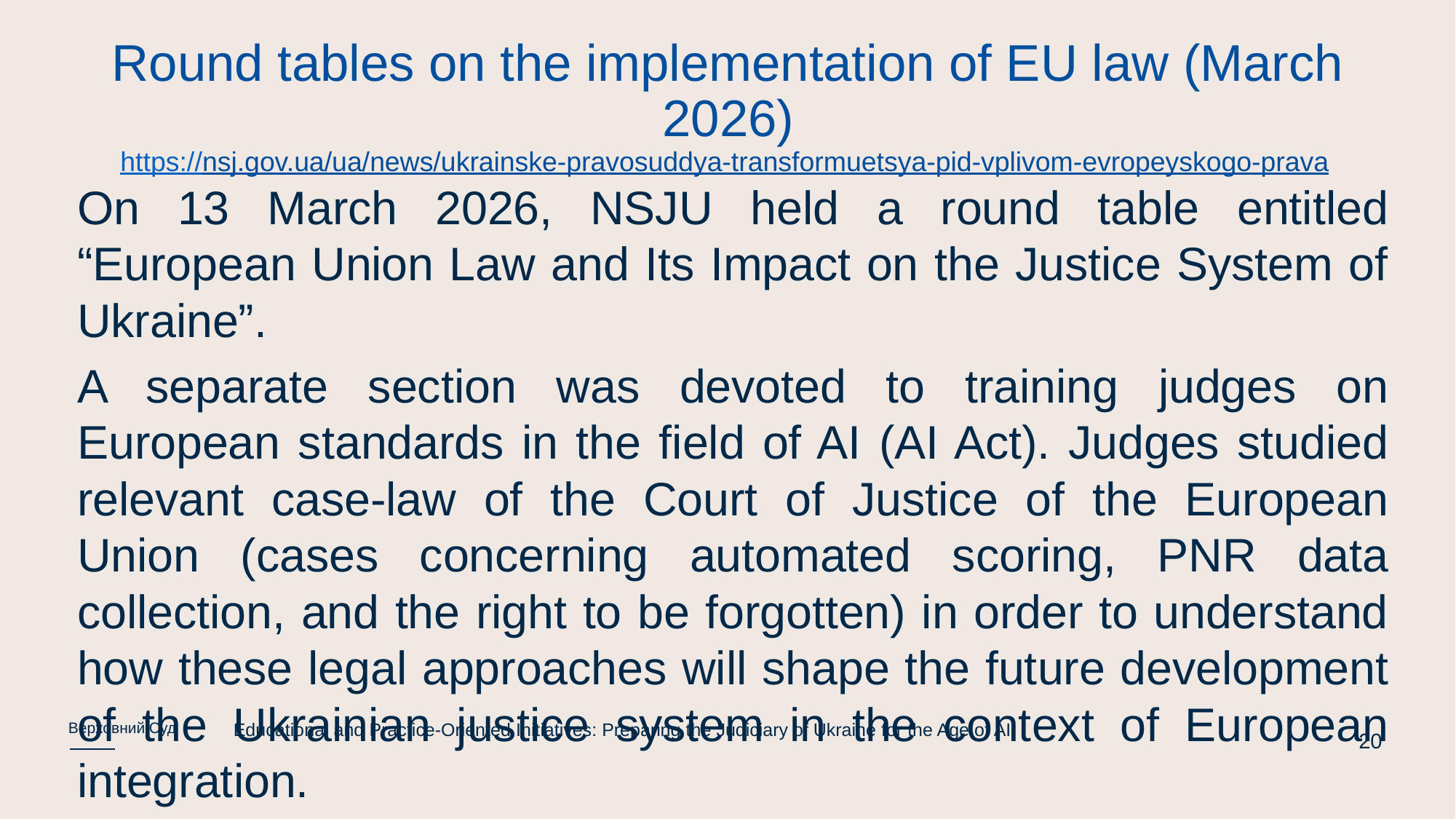

# Round tables on the implementation of EU law (March 2026) https://nsj.gov.ua/ua/news/ukrainske-pravosuddya-transformuetsya-pid-vplivom-evropeyskogo-prava
On 13 March 2026, NSJU held a round table entitled “European Union Law and Its Impact on the Justice System of Ukraine”.
A separate section was devoted to training judges on European standards in the field of AI (AI Act). Judges studied relevant case-law of the Court of Justice of the European Union (cases concerning automated scoring, PNR data collection, and the right to be forgotten) in order to understand how these legal approaches will shape the future development of the Ukrainian justice system in the context of European integration.
Educational and Practice-Oriented Initiatives: Preparing the Judiciary of Ukraine for the Age of AI
Верховний Суд
20